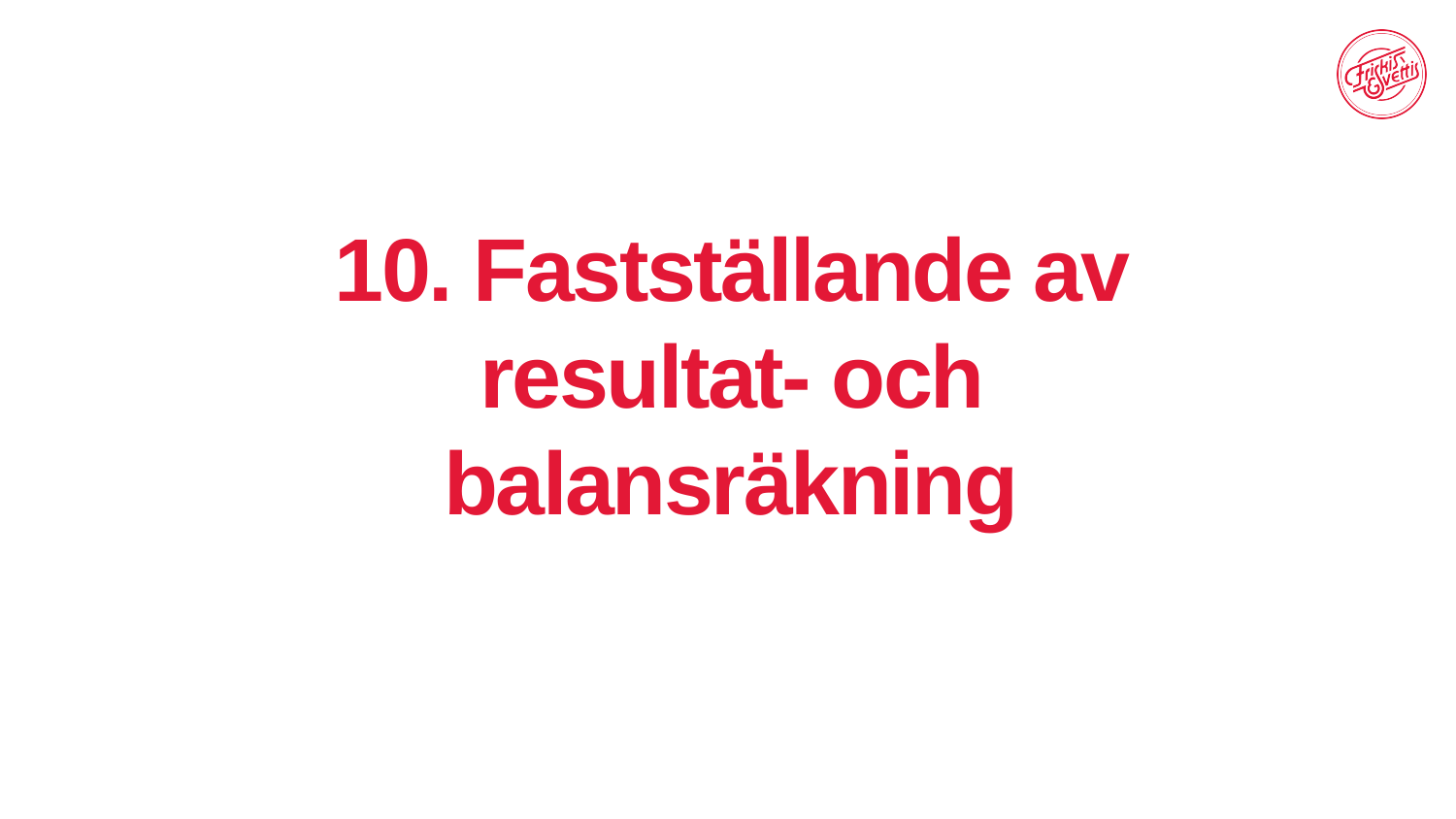

# 10. Fastställande av resultat- och balansräkning